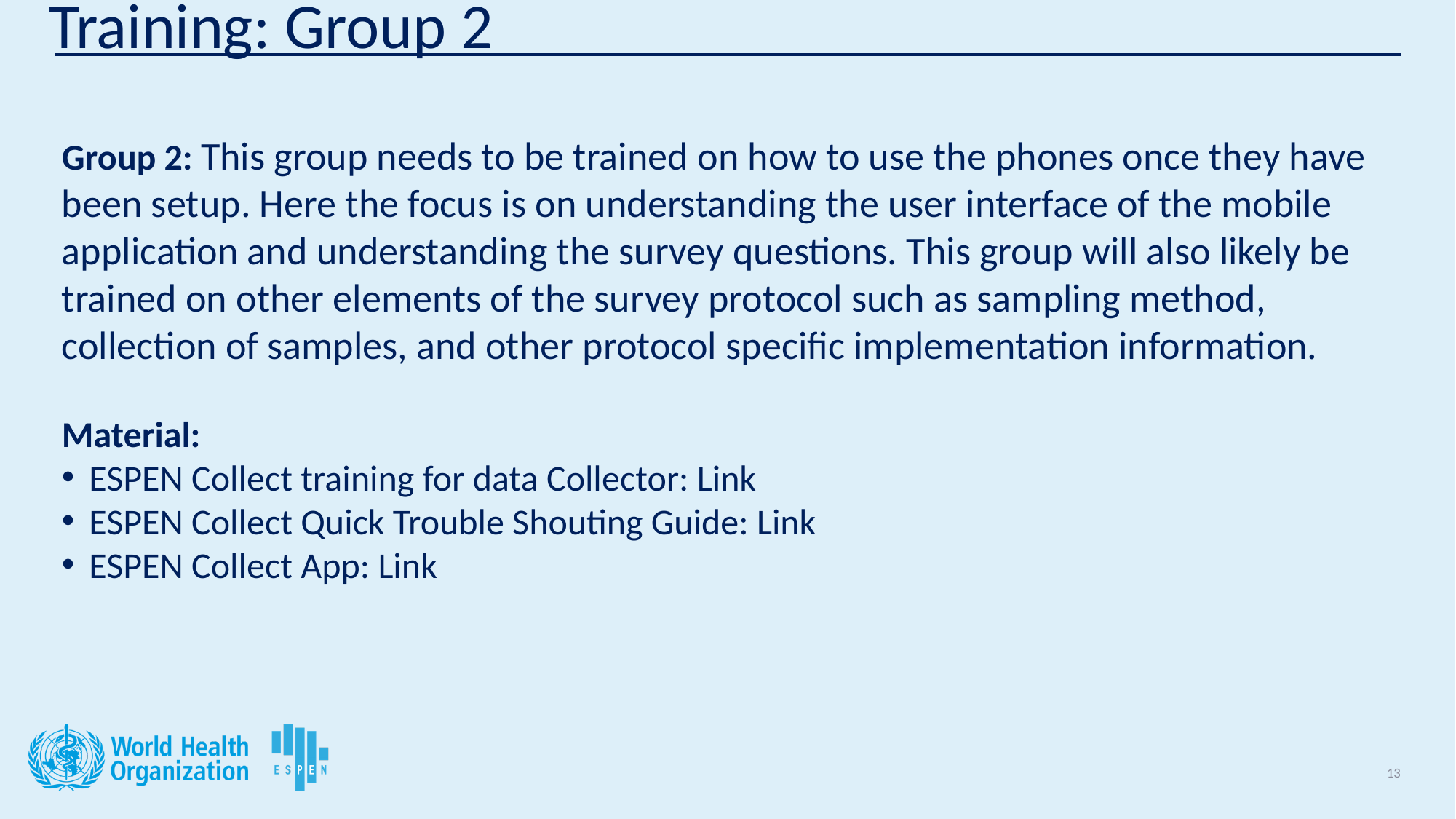

# Training: Group 2
Group 2: This group needs to be trained on how to use the phones once they have been setup. Here the focus is on understanding the user interface of the mobile application and understanding the survey questions. This group will also likely be trained on other elements of the survey protocol such as sampling method, collection of samples, and other protocol specific implementation information.

Material:
ESPEN Collect training for data Collector: Link
ESPEN Collect Quick Trouble Shouting Guide: Link
ESPEN Collect App: Link

13